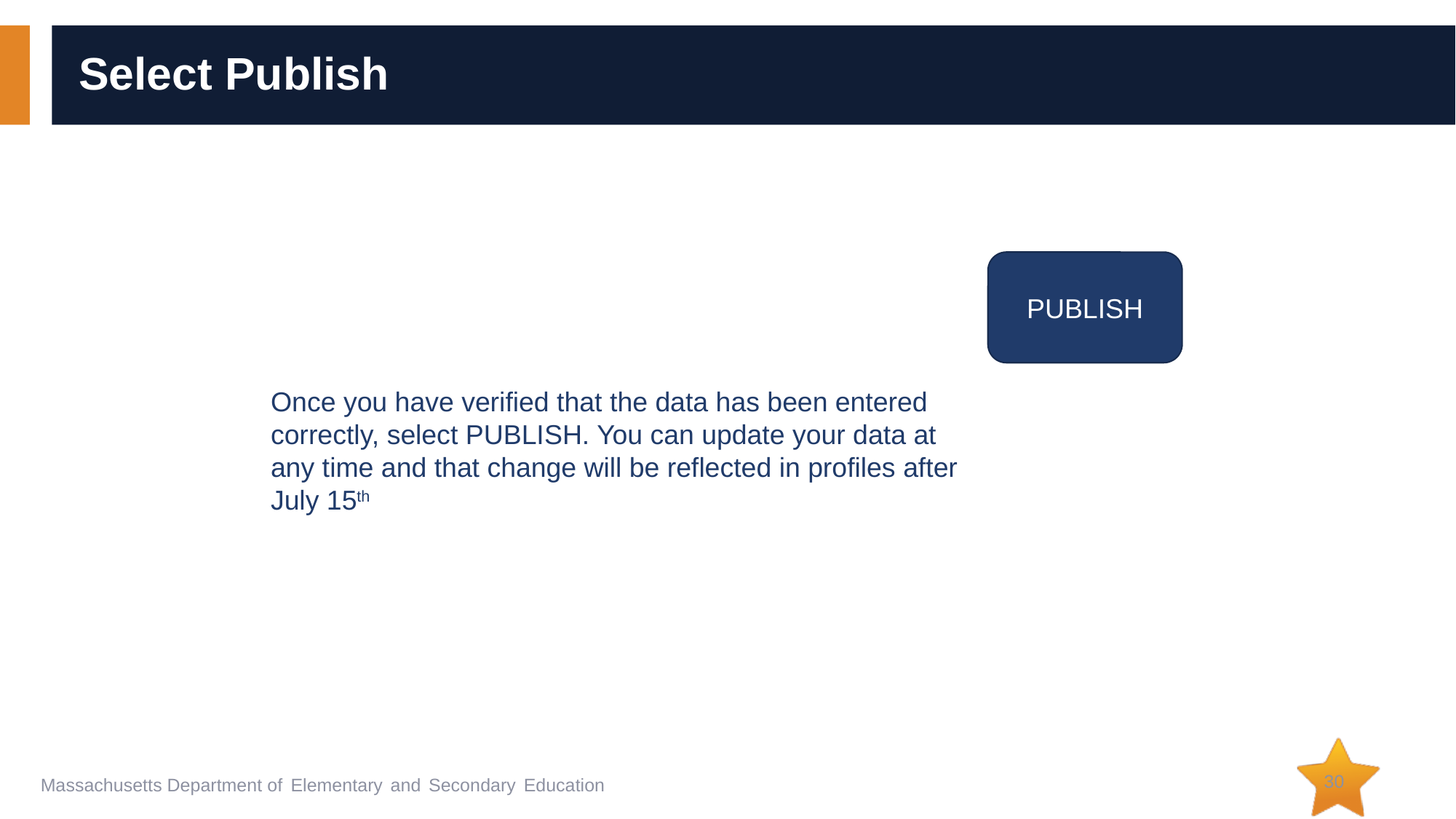

# Select Publish
PUBLISH
Once you have verified that the data has been entered correctly, select PUBLISH. You can update your data at any time and that change will be reflected in profiles after July 15th
30